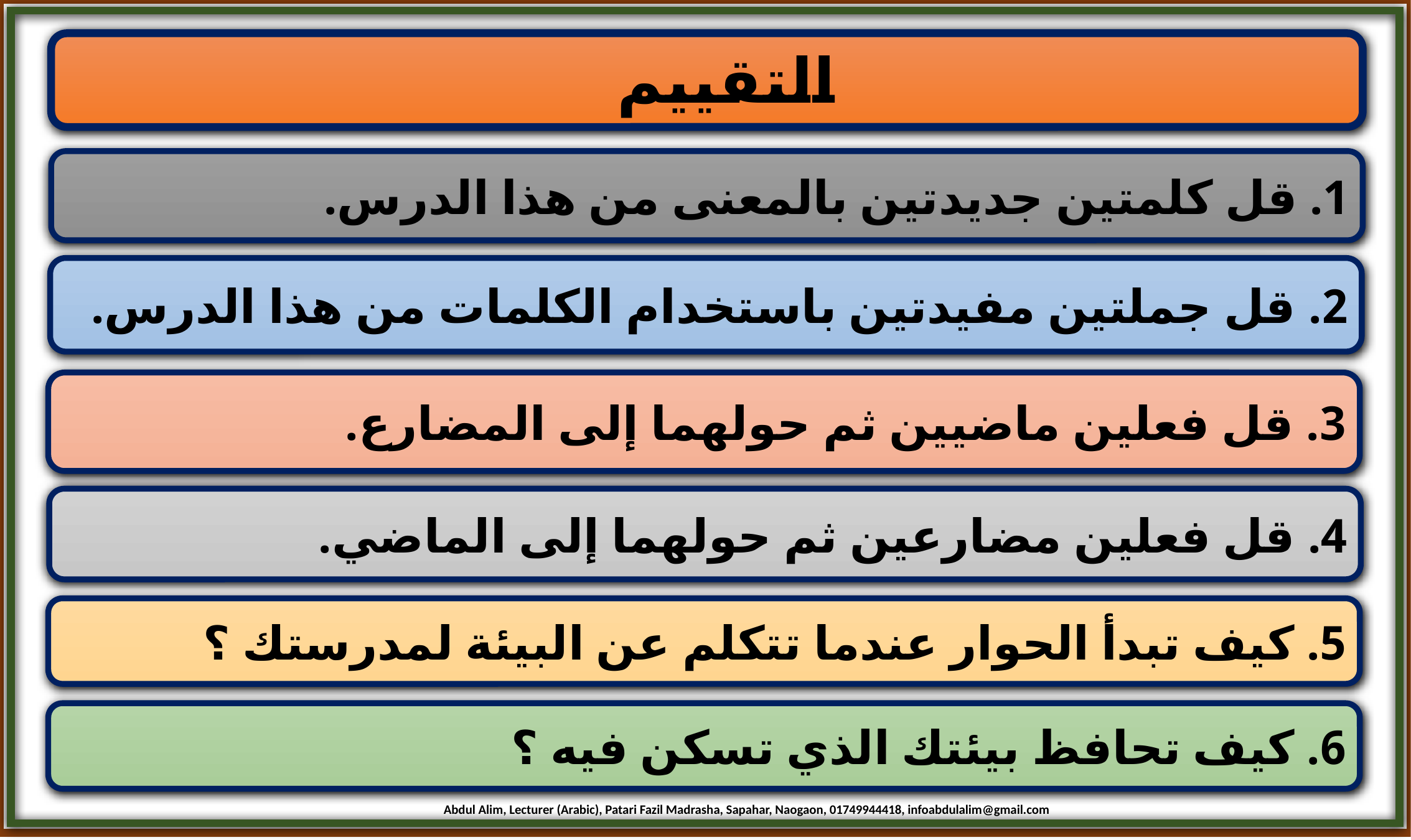

التقييم
1. قل كلمتين جديدتين بالمعنى من هذا الدرس.
2. قل جملتين مفيدتين باستخدام الكلمات من هذا الدرس.
3. قل فعلين ماضيين ثم حولهما إلى المضارع.
4. قل فعلين مضارعين ثم حولهما إلى الماضي.
5. كيف تبدأ الحوار عندما تتكلم عن البيئة لمدرستك ؟
6. كيف تحافظ بيئتك الذي تسكن فيه ؟